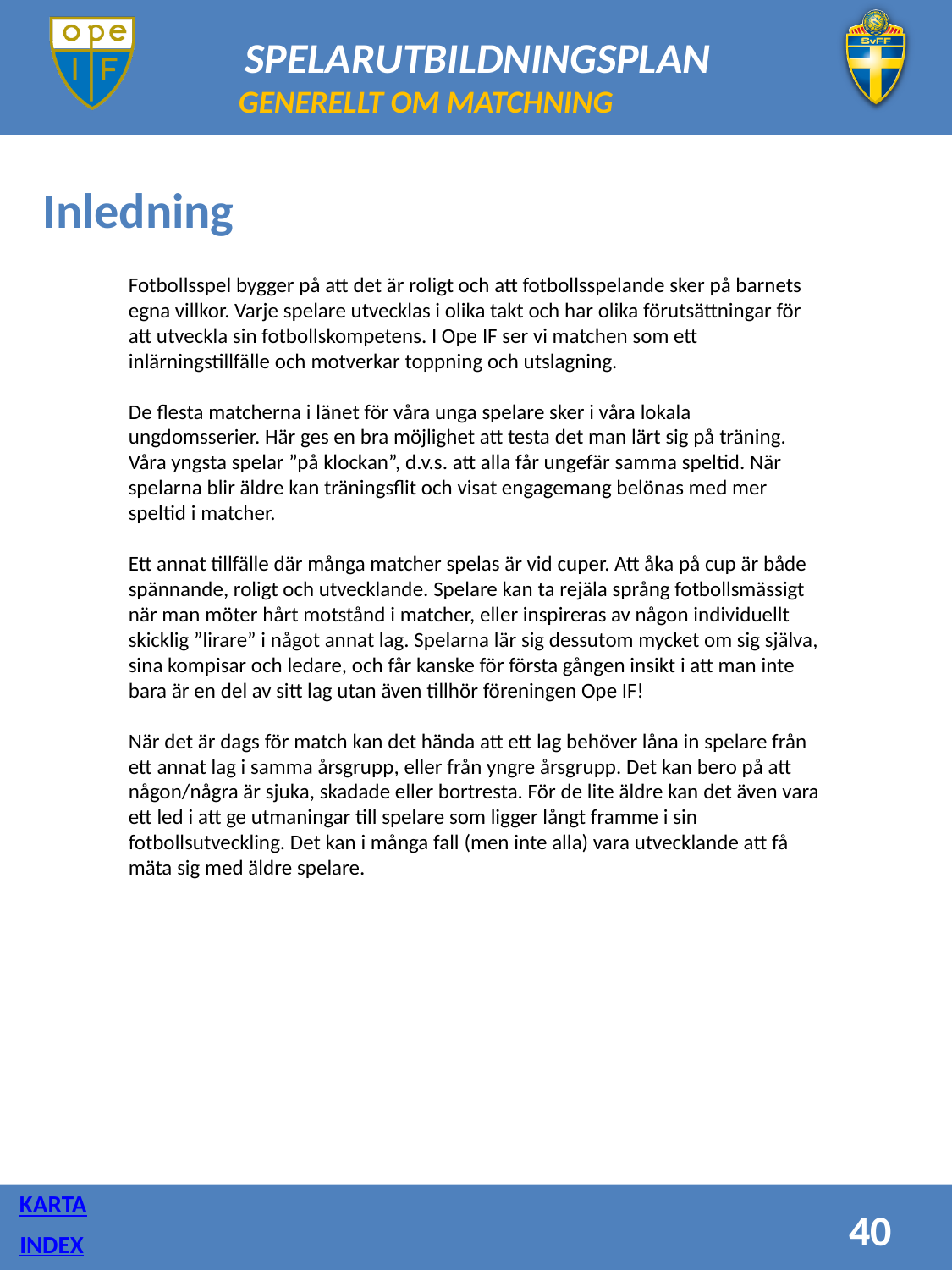

GENERELLT OM MATCHNING
Inledning
Fotbollsspel bygger på att det är roligt och att fotbollsspelande sker på barnets egna villkor. Varje spelare utvecklas i olika takt och har olika förutsättningar för att utveckla sin fotbollskompetens. I Ope IF ser vi matchen som ett inlärningstillfälle och motverkar toppning och utslagning.

De flesta matcherna i länet för våra unga spelare sker i våra lokala ungdomsserier. Här ges en bra möjlighet att testa det man lärt sig på träning. Våra yngsta spelar ”på klockan”, d.v.s. att alla får ungefär samma speltid. När spelarna blir äldre kan träningsflit och visat engagemang belönas med mer speltid i matcher.

Ett annat tillfälle där många matcher spelas är vid cuper. Att åka på cup är både spännande, roligt och utvecklande. Spelare kan ta rejäla språng fotbollsmässigt när man möter hårt motstånd i matcher, eller inspireras av någon individuellt skicklig ”lirare” i något annat lag. Spelarna lär sig dessutom mycket om sig själva, sina kompisar och ledare, och får kanske för första gången insikt i att man inte bara är en del av sitt lag utan även tillhör föreningen Ope IF!

När det är dags för match kan det hända att ett lag behöver låna in spelare från ett annat lag i samma årsgrupp, eller från yngre årsgrupp. Det kan bero på att någon/några är sjuka, skadade eller bortresta. För de lite äldre kan det även vara ett led i att ge utmaningar till spelare som ligger långt framme i sin fotbollsutveckling. Det kan i många fall (men inte alla) vara utvecklande att få mäta sig med äldre spelare.
KARTA
40
INDEX